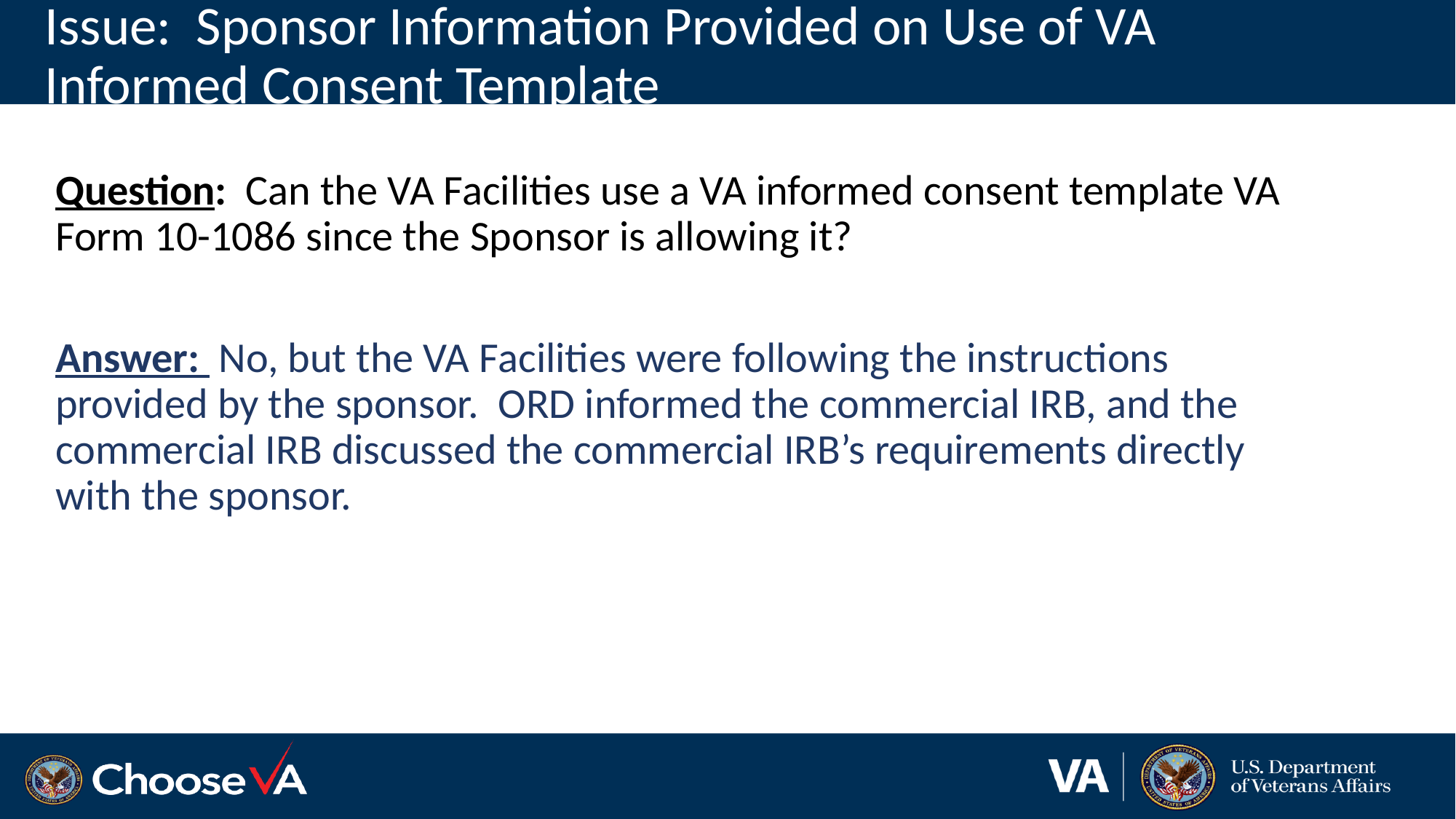

# Issue:  Sponsor Information Provided on Use of VA Informed Consent Template
Question:  Can the VA Facilities use a VA informed consent template VA Form 10-1086 since the Sponsor is allowing it?

Answer:  No, but the VA Facilities were following the instructions provided by the sponsor.  ORD informed the commercial IRB, and the commercial IRB discussed the commercial IRB’s requirements directly with the sponsor.